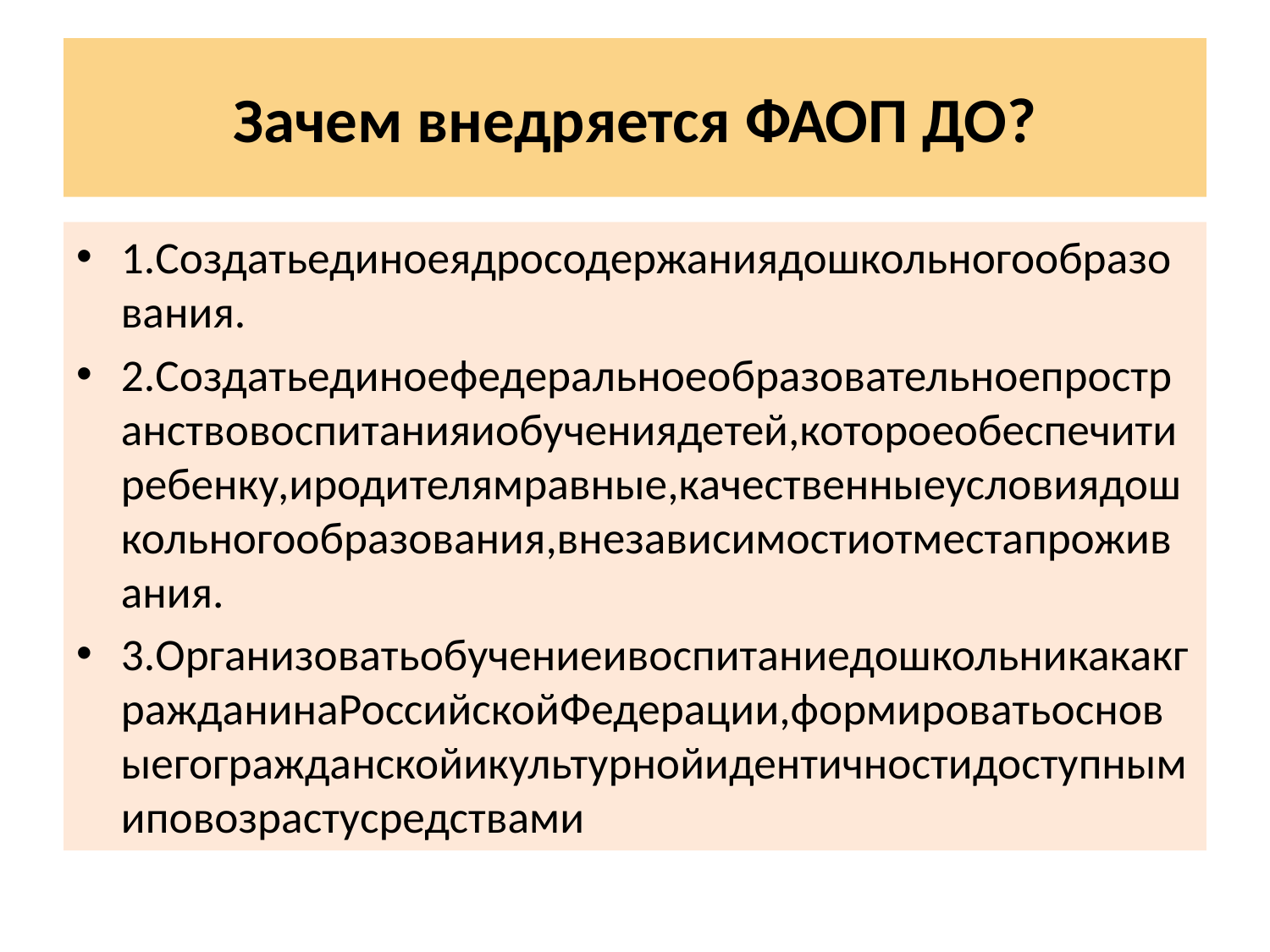

# Зачем внедряется ФАОП ДО?
1.Создатьединоеядросодержаниядошкольногообразования.
2.Создатьединоефедеральноеобразовательноепространствовоспитанияиобучениядетей,котороеобеспечитиребенку,иродителямравные,качественныеусловиядошкольногообразования,внезависимостиотместапроживания.
3.ОрганизоватьобучениеивоспитаниедошкольникакакгражданинаРоссийскойФедерации,формироватьосновыегогражданскойикультурнойидентичностидоступнымиповозрастусредствами